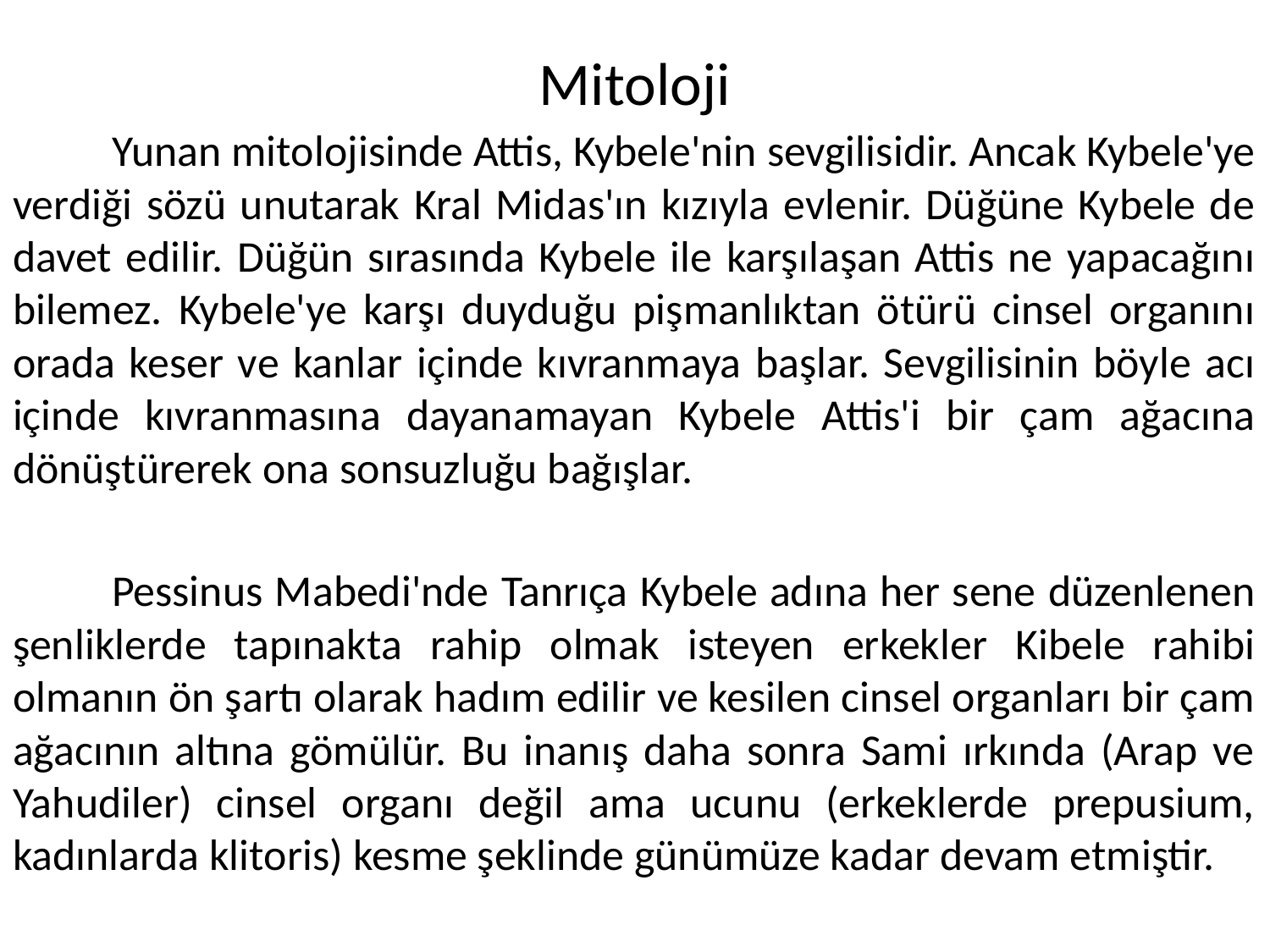

# Mitoloji
	Yunan mitolojisinde Attis, Kybele'nin sevgilisidir. Ancak Kybele'ye verdiği sözü unutarak Kral Midas'ın kızıyla evlenir. Düğüne Kybele de davet edilir. Düğün sırasında Kybele ile karşılaşan Attis ne yapacağını bilemez. Kybele'ye karşı duyduğu pişmanlıktan ötürü cinsel organını orada keser ve kanlar içinde kıvranmaya başlar. Sevgilisinin böyle acı içinde kıvranmasına dayanamayan Kybele Attis'i bir çam ağacına dönüştürerek ona sonsuzluğu bağışlar.

	Pessinus Mabedi'nde Tanrıça Kybele adına her sene düzenlenen şenliklerde tapınakta rahip olmak isteyen erkekler Kibele rahibi olmanın ön şartı olarak hadım edilir ve kesilen cinsel organları bir çam ağacının altına gömülür. Bu inanış daha sonra Sami ırkında (Arap ve Yahudiler) cinsel organı değil ama ucunu (erkeklerde prepusium, kadınlarda klitoris) kesme şeklinde günümüze kadar devam etmiştir.